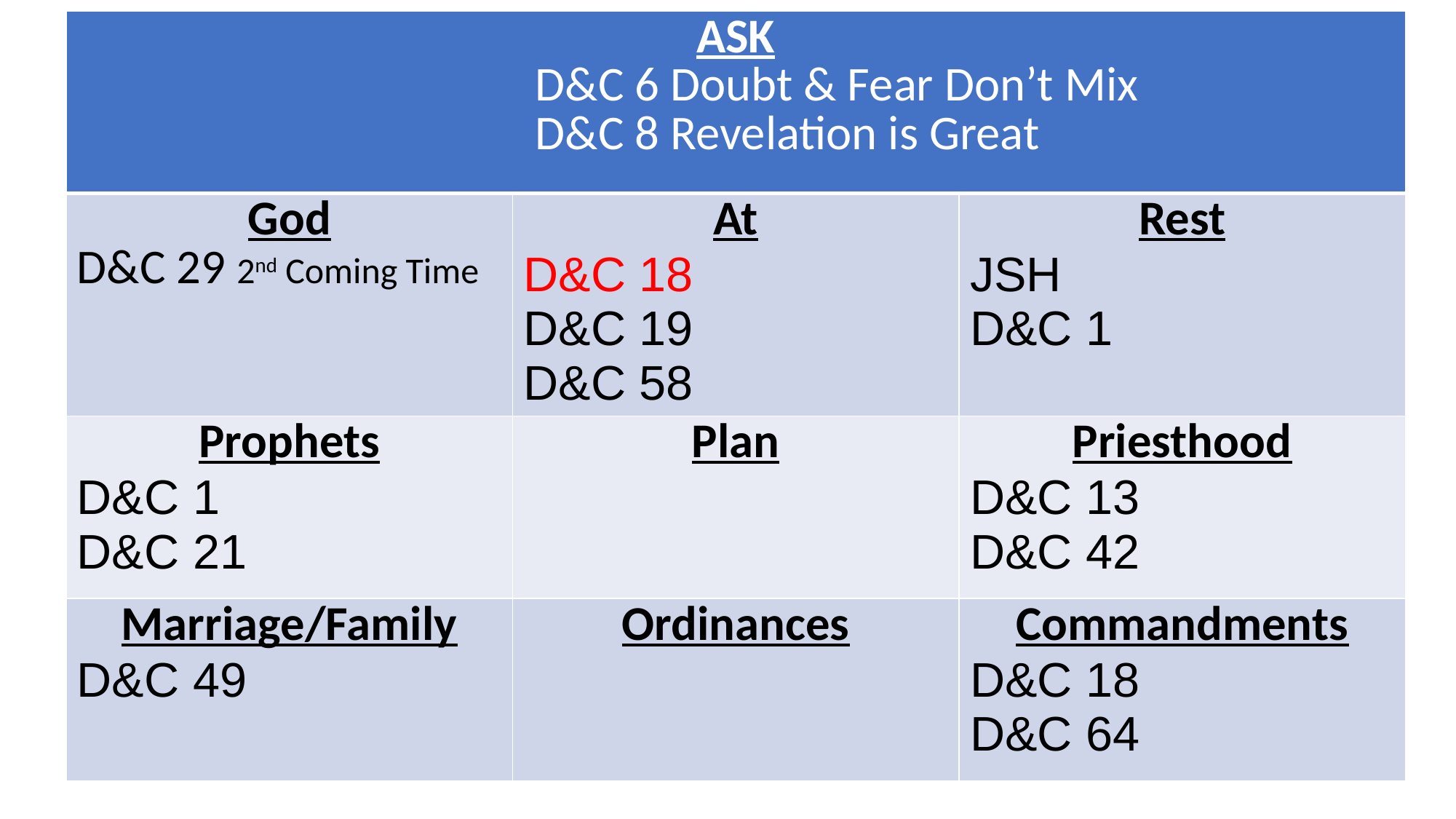

| ASK D&C 6 Doubt & Fear Don’t Mix D&C 8 Revelation is Great |  |  |
| --- | --- | --- |
| God D&C 29 2nd Coming Time | At D&C 18 D&C 19 D&C 58 | Rest JSH D&C 1 |
| Prophets D&C 1 D&C 21 | Plan | Priesthood D&C 13 D&C 42 |
| Marriage/Family D&C 49 | Ordinances | Commandments D&C 18 D&C 64 |